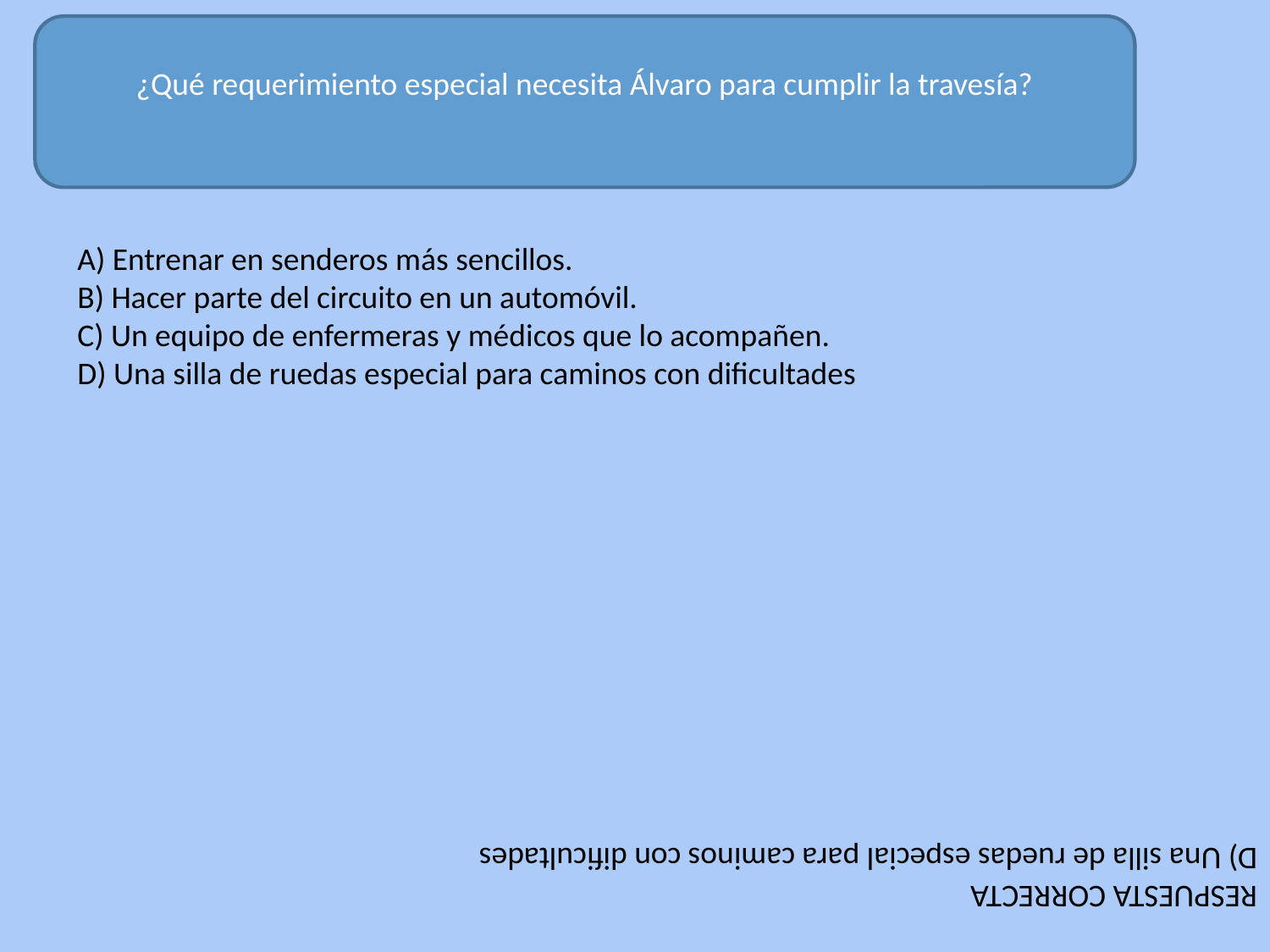

¿Qué requerimiento especial necesita Álvaro para cumplir la travesía?

A) Entrenar en senderos más sencillos.
B) Hacer parte del circuito en un automóvil.
C) Un equipo de enfermeras y médicos que lo acompañen.
D) Una silla de ruedas especial para caminos con dificultades
RESPUESTA CORRECTA
D) Una silla de ruedas especial para caminos con dificultades